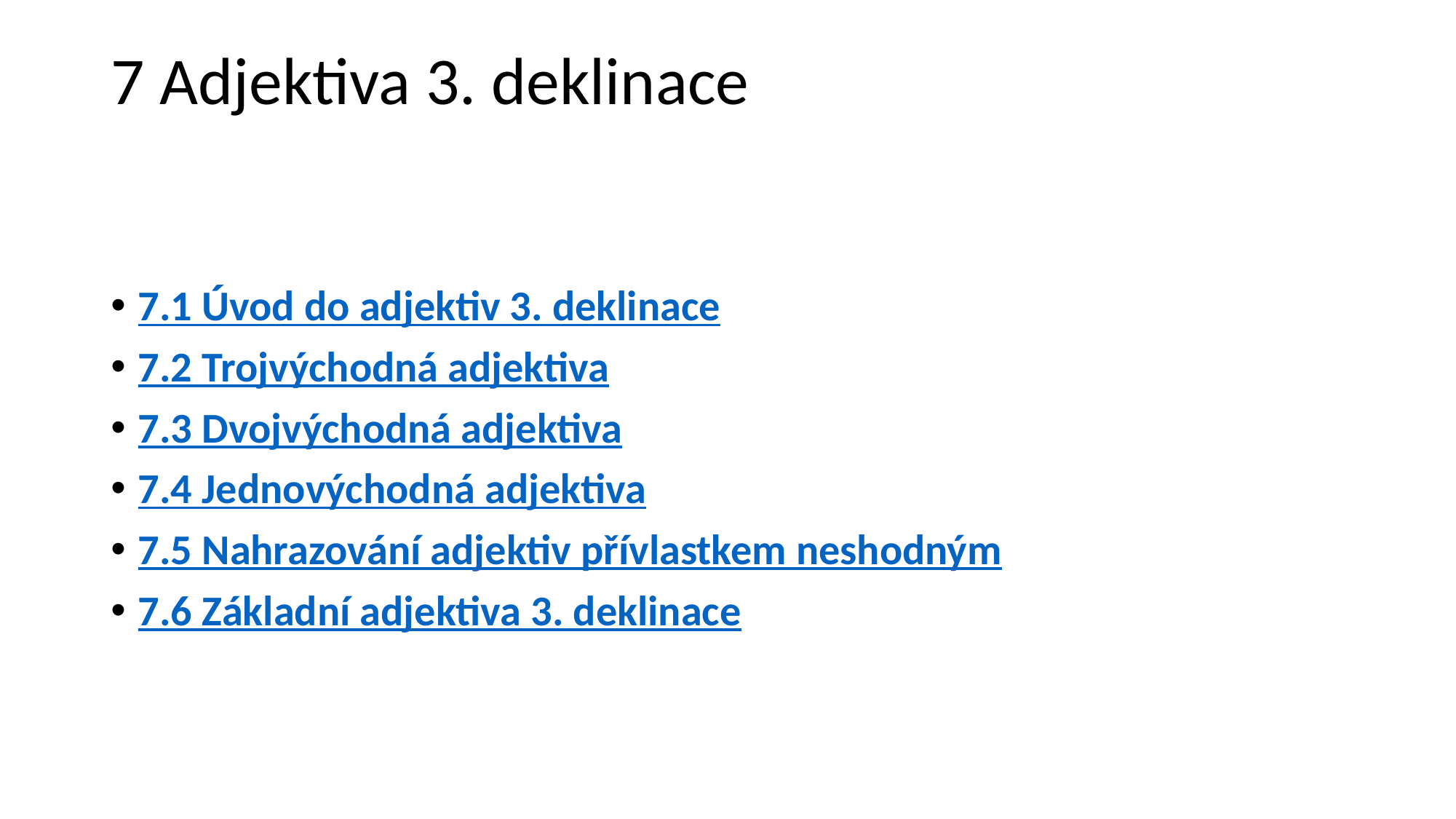

# 7 Adjektiva 3. deklinace

7.1 Úvod do adjektiv 3. deklinace
7.2 Trojvýchodná adjektiva
7.3 Dvojvýchodná adjektiva
7.4 Jednovýchodná adjektiva
7.5 Nahrazování adjektiv přívlastkem neshodným
7.6 Základní adjektiva 3. deklinace